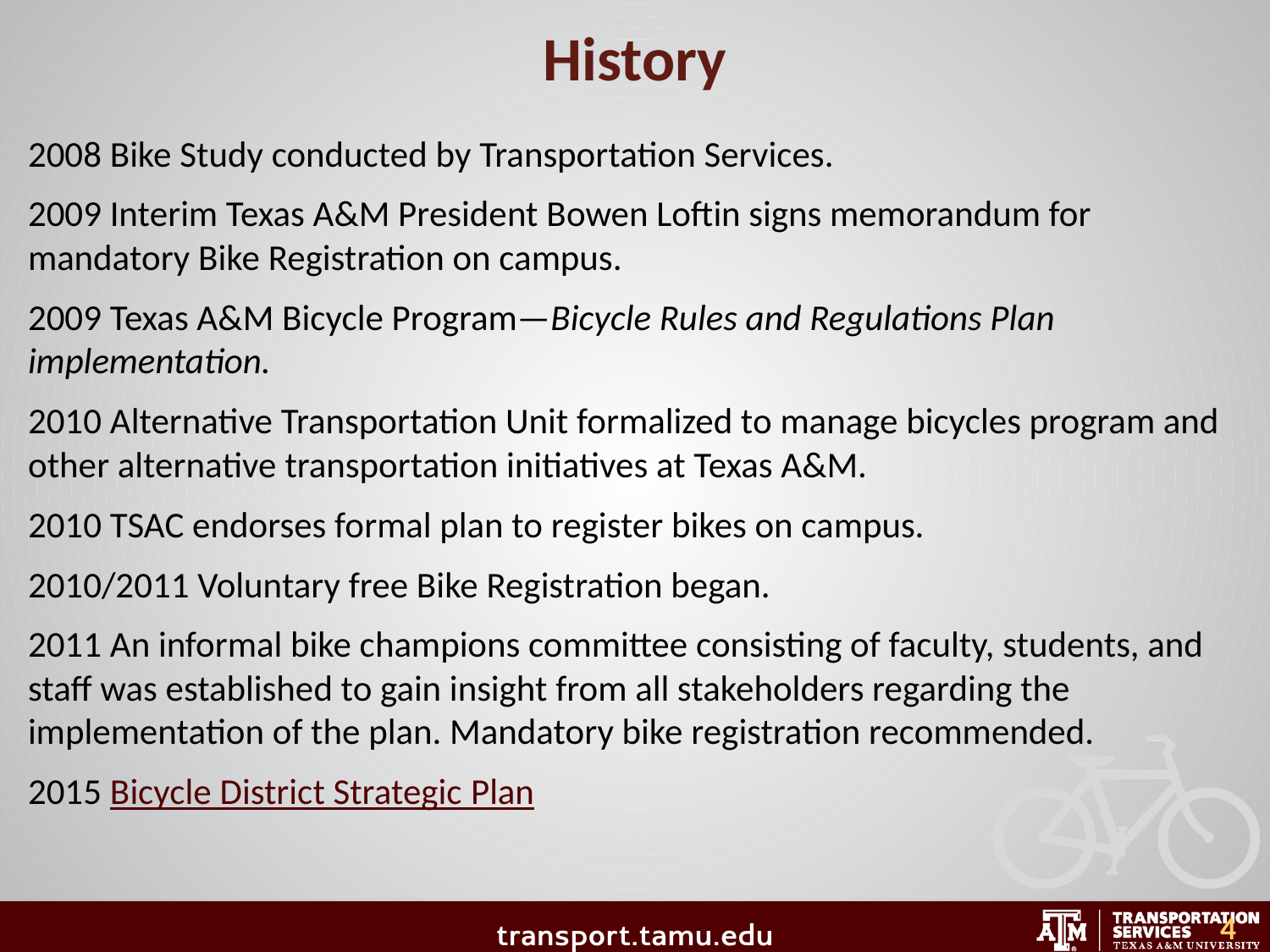

History
2008 Bike Study conducted by Transportation Services.

2009 Interim Texas A&M President Bowen Loftin signs memorandum for mandatory Bike Registration on campus.

2009 Texas A&M Bicycle Program—Bicycle Rules and Regulations Plan implementation.

2010 Alternative Transportation Unit formalized to manage bicycles program and other alternative transportation initiatives at Texas A&M.

2010 TSAC endorses formal plan to register bikes on campus.

2010/2011 Voluntary free Bike Registration began.

2011 An informal bike champions committee consisting of faculty, students, and staff was established to gain insight from all stakeholders regarding the implementation of the plan. Mandatory bike registration recommended.

2015 Bicycle District Strategic Plan
4